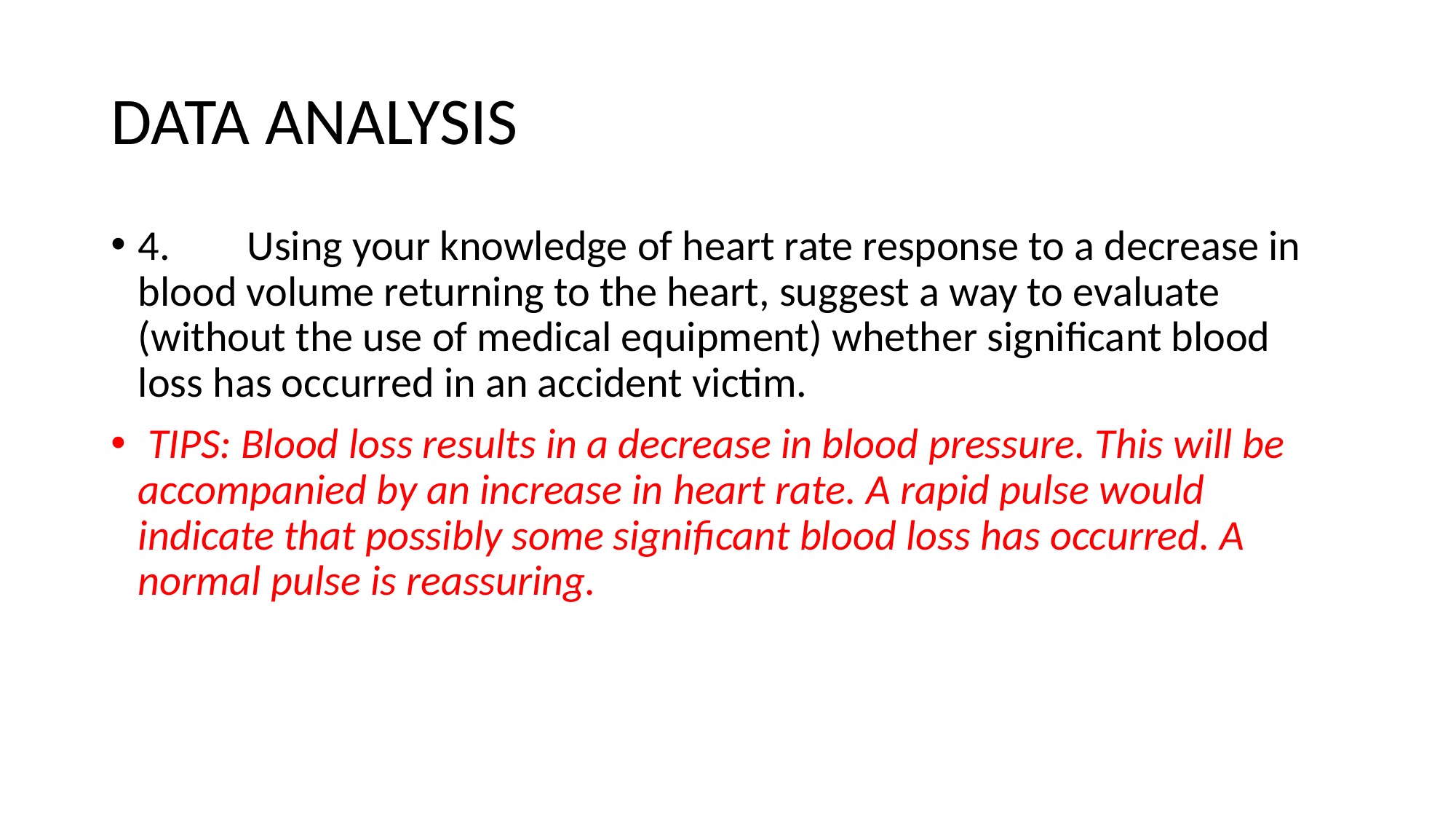

# Data Analysis
4.	Using your knowledge of heart rate response to a decrease in blood volume returning to the heart, suggest a way to evaluate (without the use of medical equipment) whether significant blood loss has occurred in an accident victim.
 TIPS: Blood loss results in a decrease in blood pressure. This will be accompanied by an increase in heart rate. A rapid pulse would indicate that possibly some significant blood loss has occurred. A normal pulse is reassuring.